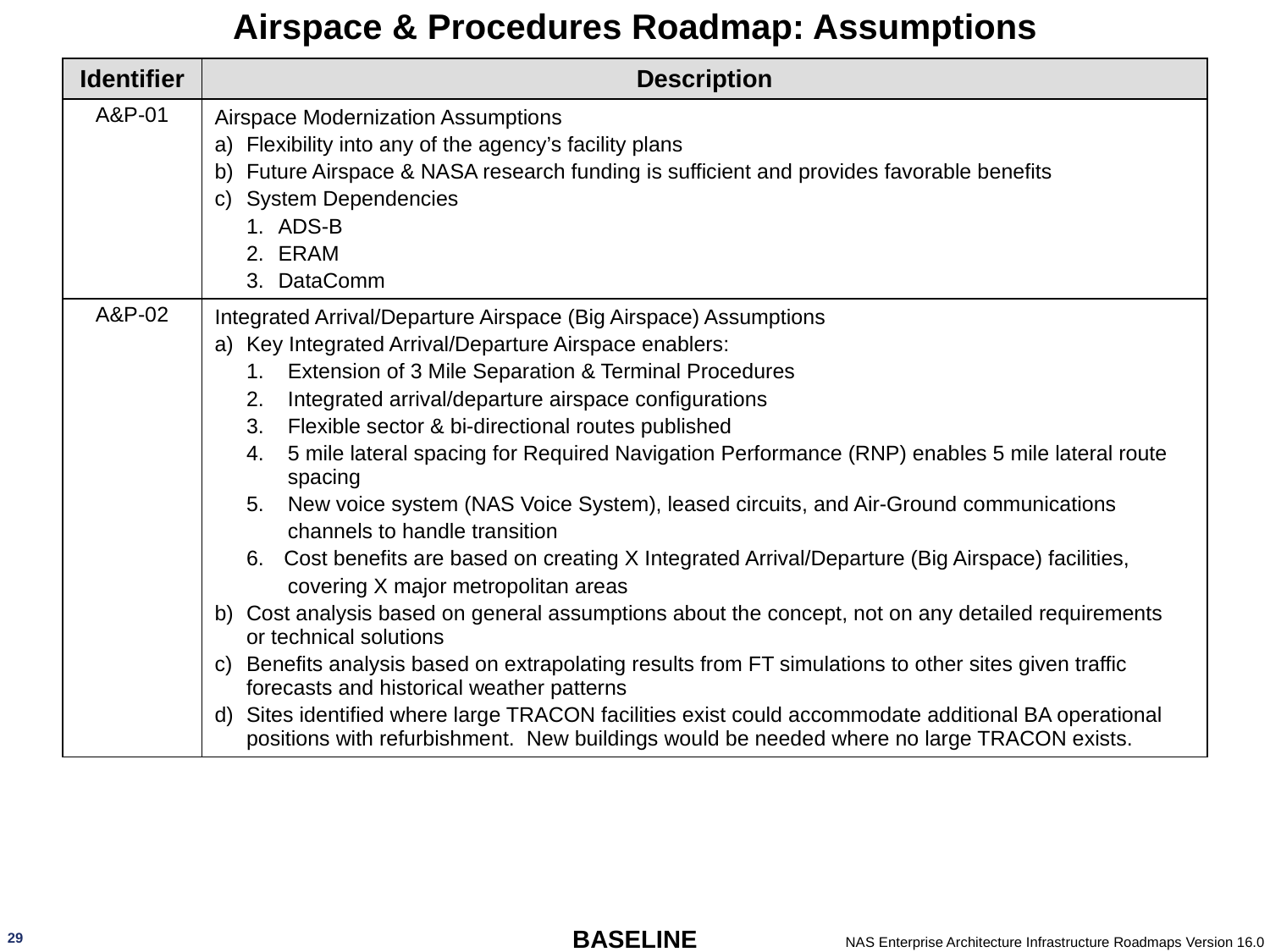

# Airspace & Procedures Roadmap: Assumptions
| Identifier | Description |
| --- | --- |
| A&P-01 | Airspace Modernization Assumptions Flexibility into any of the agency’s facility plans Future Airspace & NASA research funding is sufficient and provides favorable benefits System Dependencies ADS-B ERAM DataComm |
| A&P-02 | Integrated Arrival/Departure Airspace (Big Airspace) Assumptions Key Integrated Arrival/Departure Airspace enablers: Extension of 3 Mile Separation & Terminal Procedures Integrated arrival/departure airspace configurations Flexible sector & bi-directional routes published 5 mile lateral spacing for Required Navigation Performance (RNP) enables 5 mile lateral route spacing New voice system (NAS Voice System), leased circuits, and Air-Ground communications channels to handle transition Cost benefits are based on creating X Integrated Arrival/Departure (Big Airspace) facilities, covering X major metropolitan areas Cost analysis based on general assumptions about the concept, not on any detailed requirements or technical solutions Benefits analysis based on extrapolating results from FT simulations to other sites given traffic forecasts and historical weather patterns Sites identified where large TRACON facilities exist could accommodate additional BA operational positions with refurbishment. New buildings would be needed where no large TRACON exists. |
29